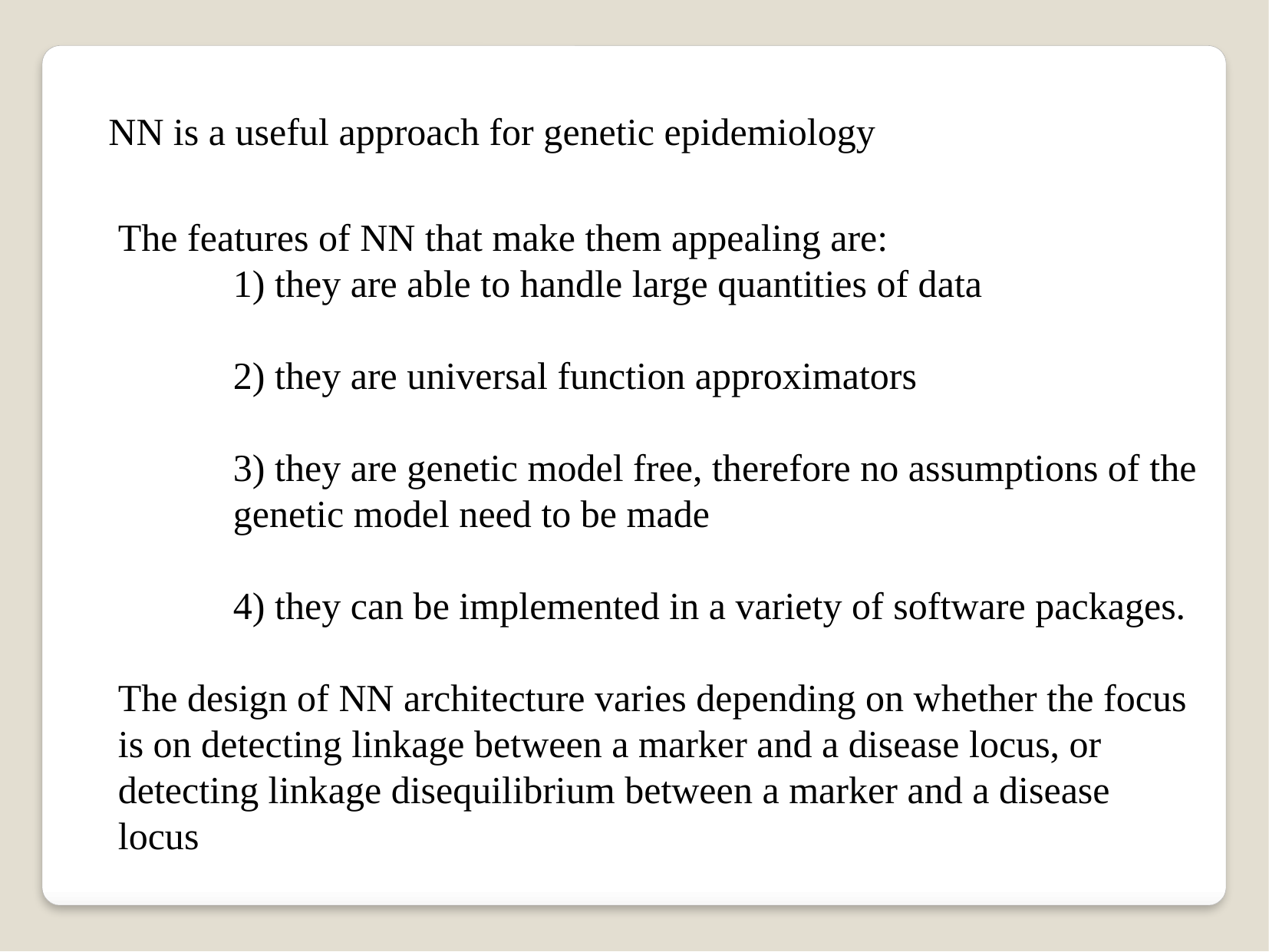

NN is a useful approach for genetic epidemiology
The features of NN that make them appealing are:
	1) they are able to handle large quantities of data

	2) they are universal function approximators

	3) they are genetic model free, therefore no assumptions of the 	genetic model need to be made

	4) they can be implemented in a variety of software packages.

The design of NN architecture varies depending on whether the focus is on detecting linkage between a marker and a disease locus, or detecting linkage disequilibrium between a marker and a disease locus